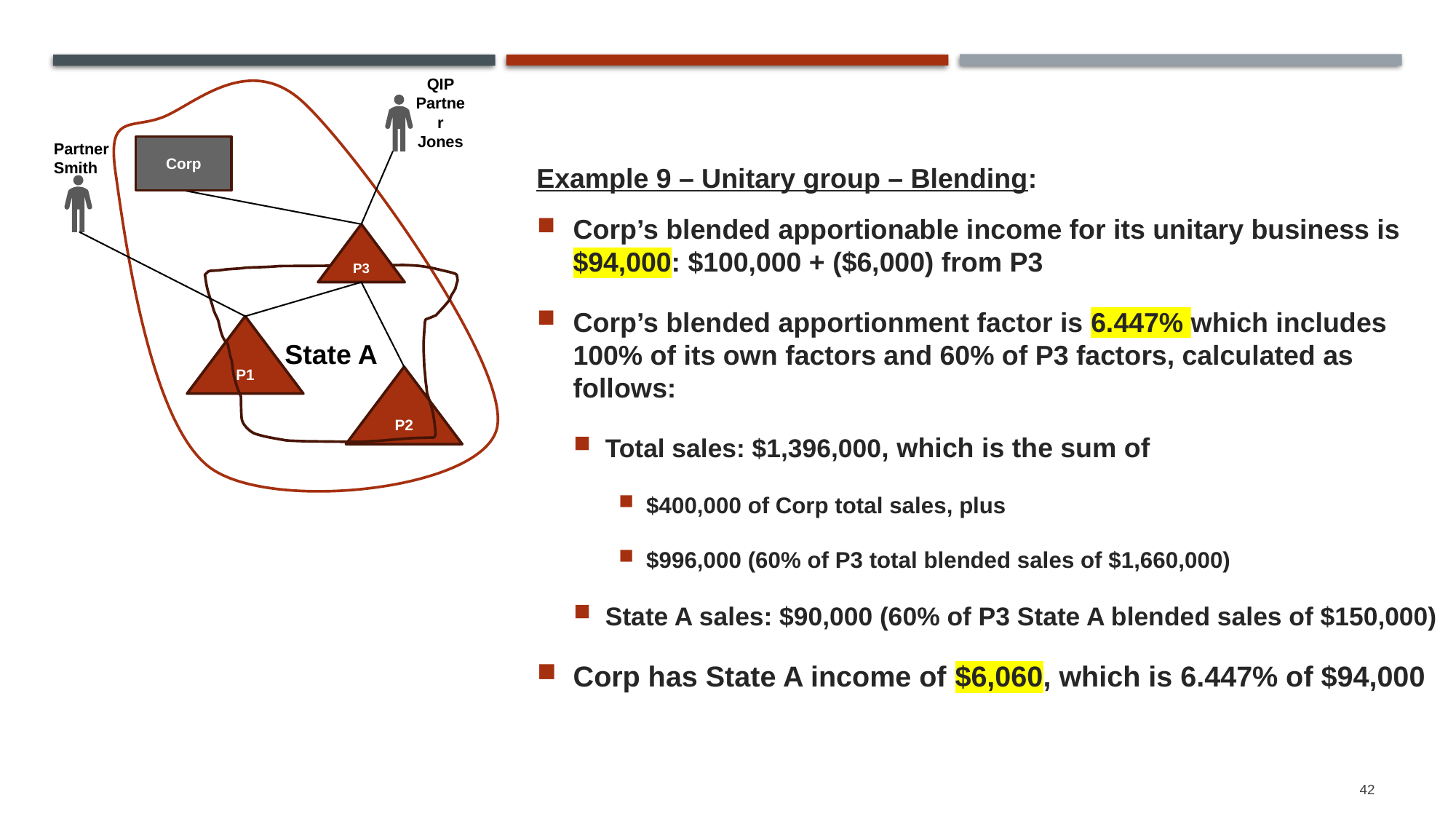

QIP Partner Jones

Partner Smith
Corp

P3
State A
P1

Example 9 – Unitary group – Blending:
Corp’s blended apportionable income for its unitary business is $94,000: $100,000 + ($6,000) from P3
Corp’s blended apportionment factor is 6.447% which includes 100% of its own factors and 60% of P3 factors, calculated as follows:
Total sales: $1,396,000, which is the sum of
$400,000 of Corp total sales, plus
$996,000 (60% of P3 total blended sales of $1,660,000)
State A sales: $90,000 (60% of P3 State A blended sales of $150,000)
Corp has State A income of $6,060, which is 6.447% of $94,000
P2
42